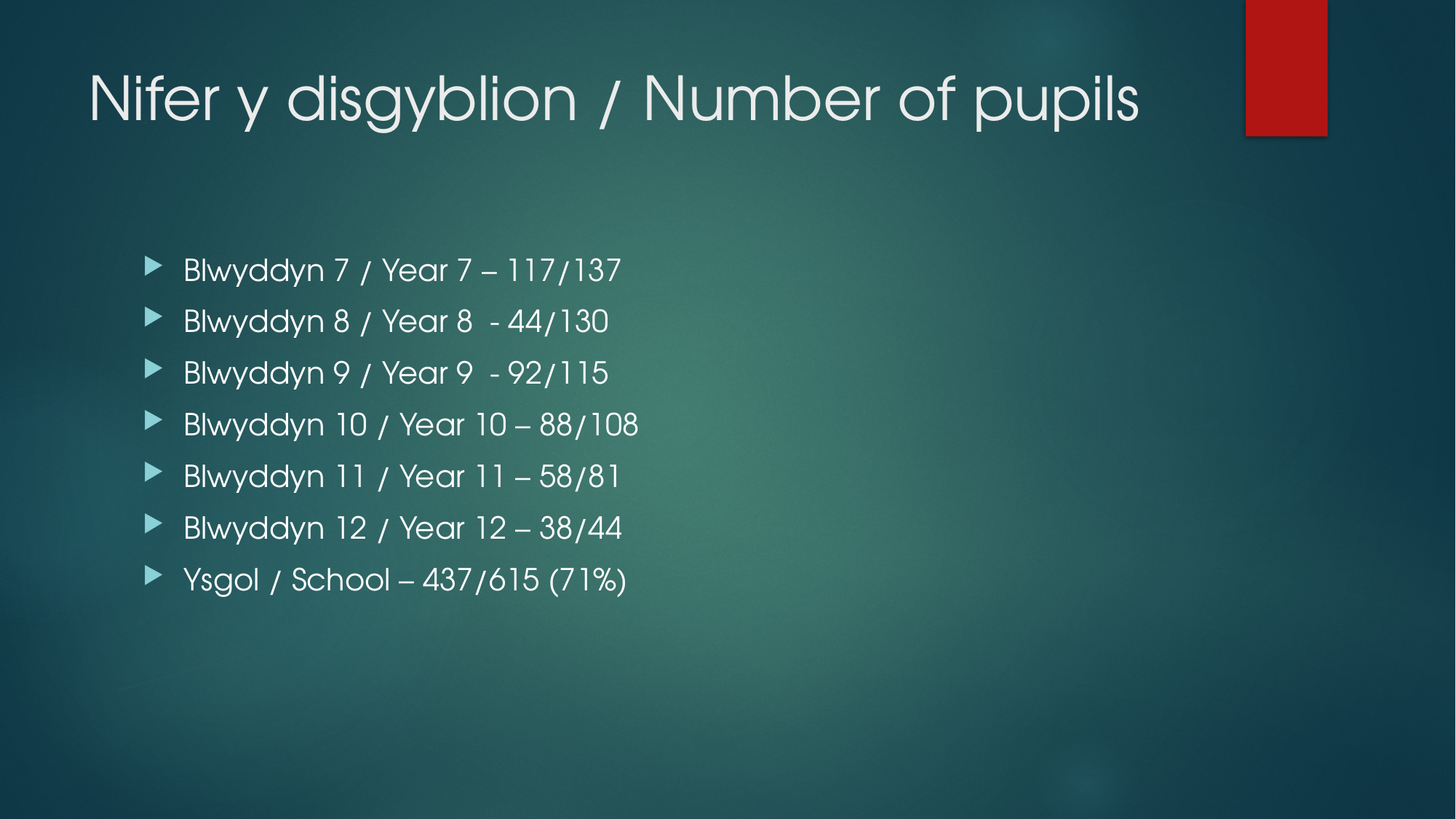

# Nifer y disgyblion / Number of pupils
Blwyddyn 7 / Year 7 – 117/137
Blwyddyn 8 / Year 8  - 44/130
Blwyddyn 9 / Year 9  - 92/115
Blwyddyn 10 / Year 10 – 88/108
Blwyddyn 11 / Year 11 – 58/81
Blwyddyn 12 / Year 12 – 38/44
Ysgol / School – 437/615 (71%)